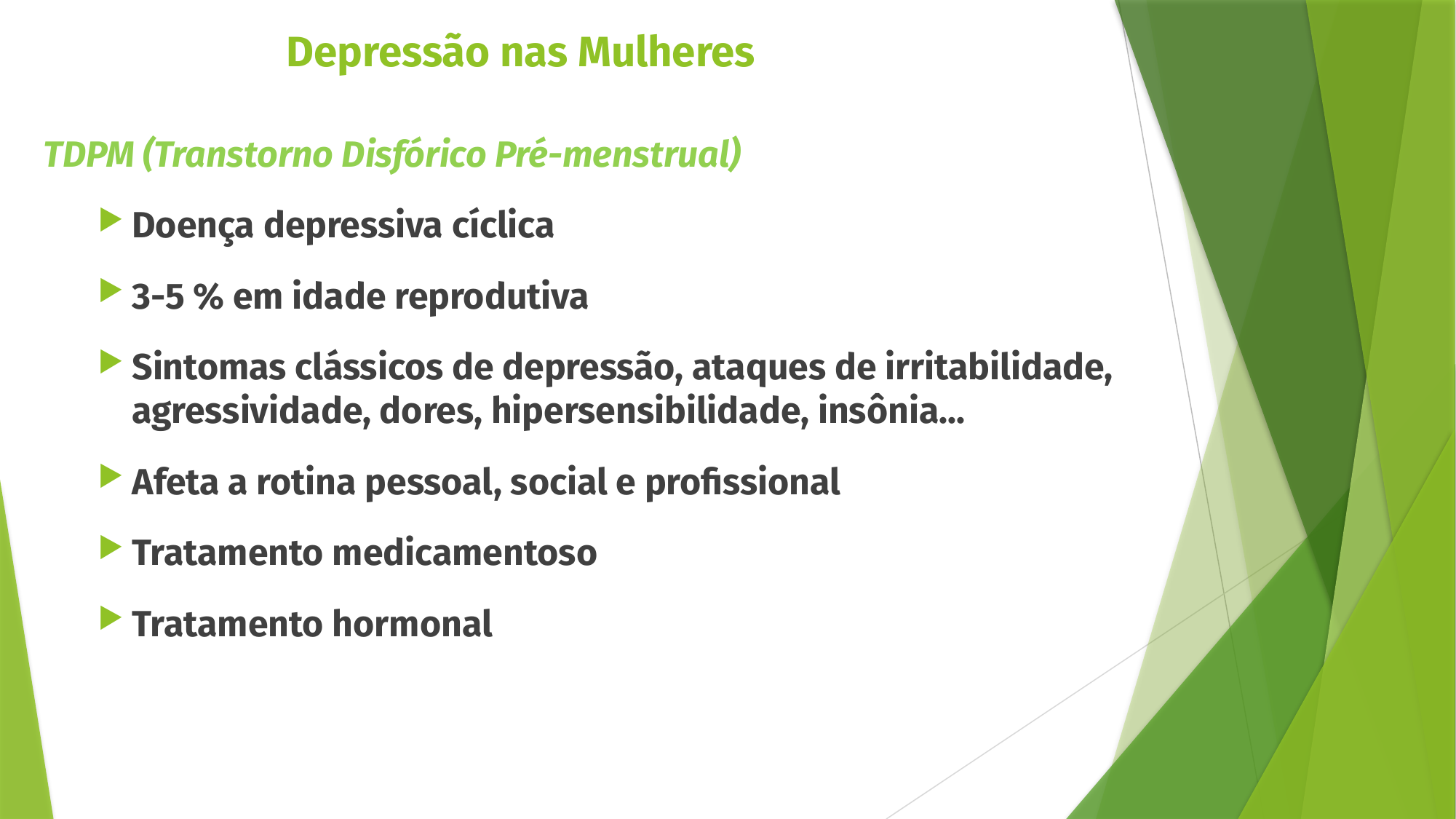

# Depressão nas Mulheres
TDPM (Transtorno Disfórico Pré-menstrual)
Doença depressiva cíclica
3-5 % em idade reprodutiva
Sintomas clássicos de depressão, ataques de irritabilidade, agressividade, dores, hipersensibilidade, insônia...
Afeta a rotina pessoal, social e profissional
Tratamento medicamentoso
Tratamento hormonal